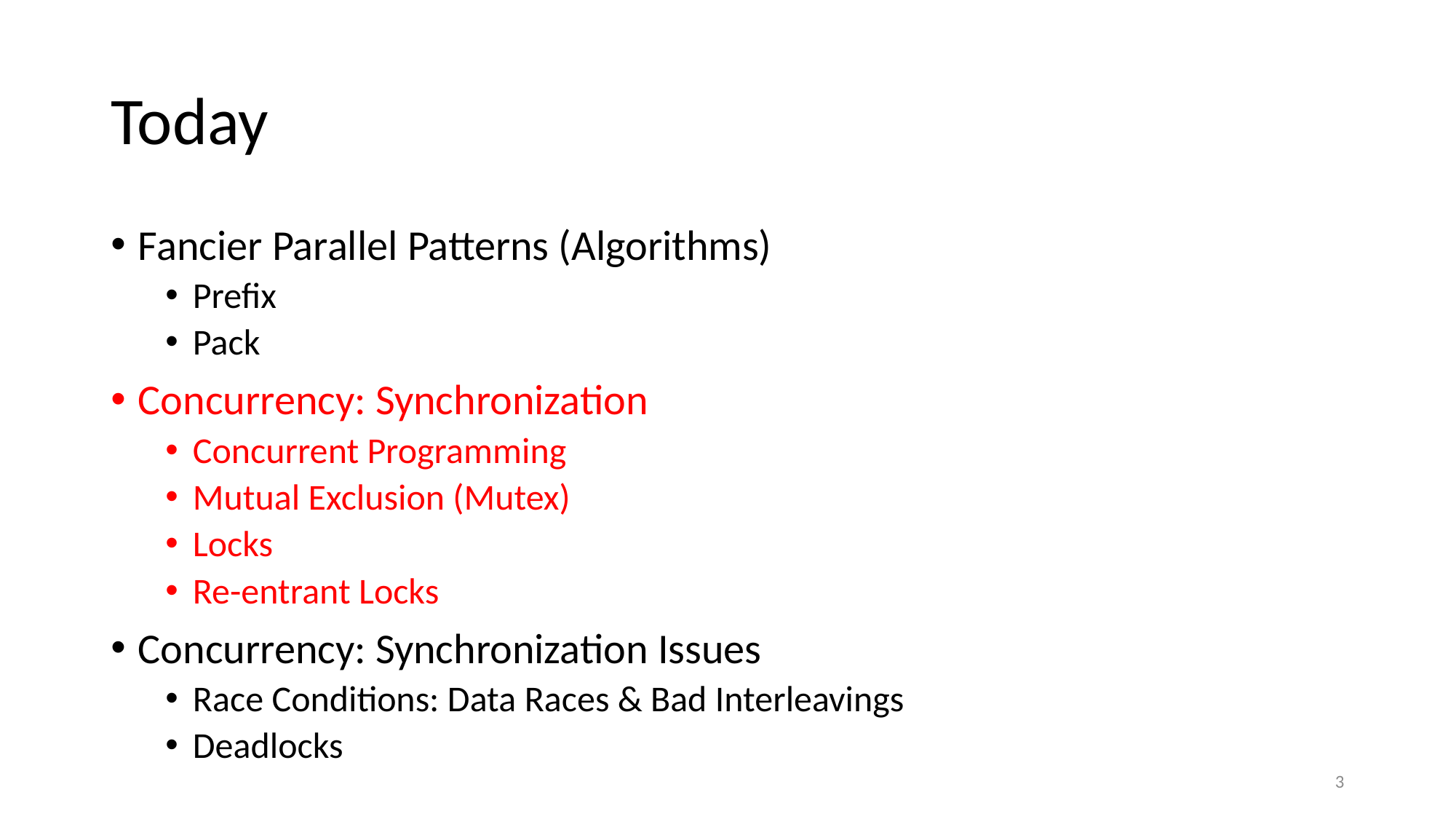

# Today
Fancier Parallel Patterns (Algorithms)
Prefix
Pack
Concurrency: Synchronization
Concurrent Programming
Mutual Exclusion (Mutex)
Locks
Re-entrant Locks
Concurrency: Synchronization Issues
Race Conditions: Data Races & Bad Interleavings
Deadlocks
3